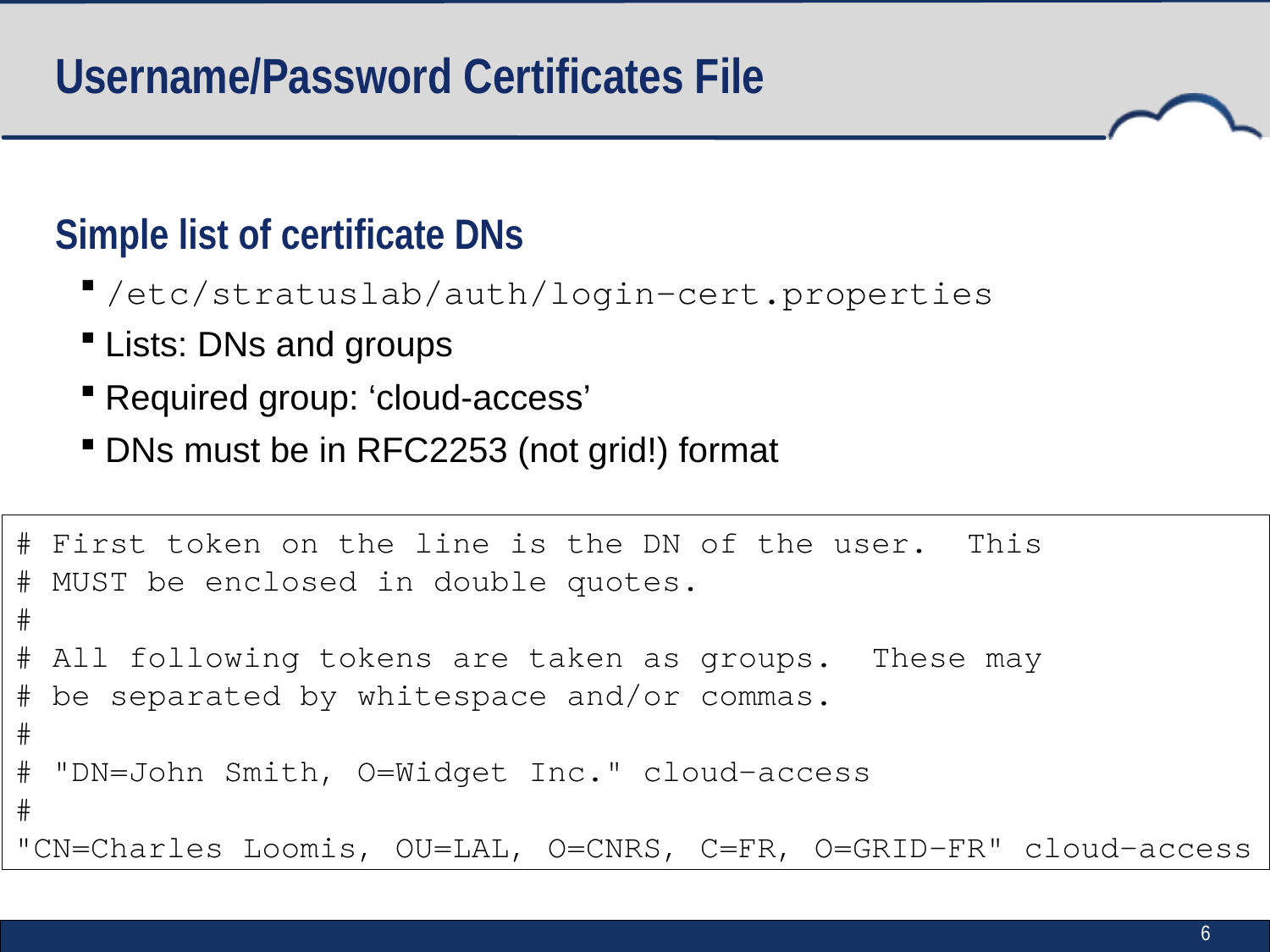

# Username/Password Certificates File
Simple list of certificate DNs
/etc/stratuslab/auth/login-cert.properties
Lists: DNs and groups
Required group: ‘cloud-access’
DNs must be in RFC2253 (not grid!) format

# First token on the line is the DN of the user.  This
# MUST be enclosed in double quotes.
#
# All following tokens are taken as groups.  These may
# be separated by whitespace and/or commas.
#
# "DN=John Smith, O=Widget Inc." cloud-access
#
"CN=Charles Loomis, OU=LAL, O=CNRS, C=FR, O=GRID-FR" cloud-access